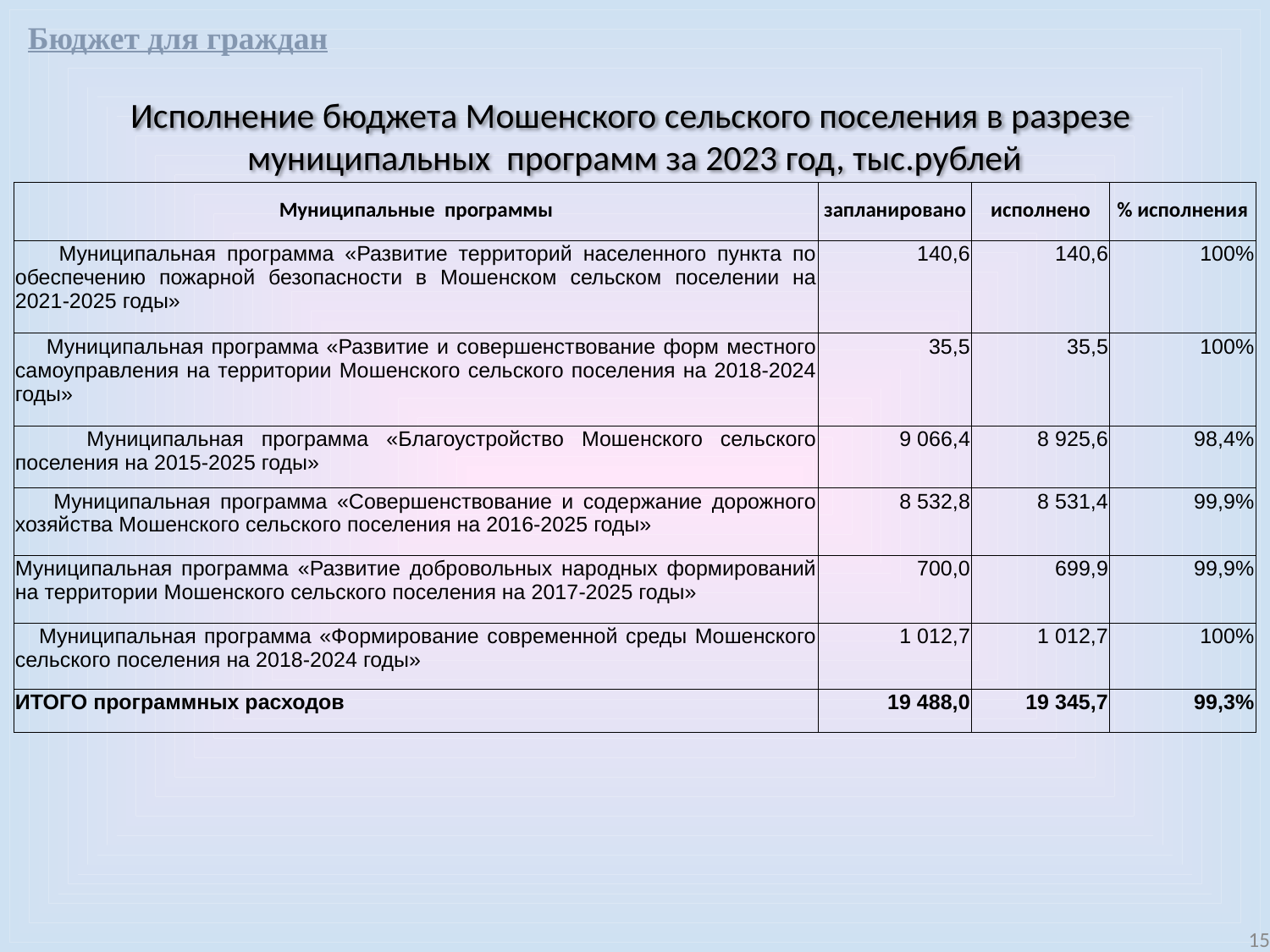

Бюджет для граждан
Исполнение бюджета Мошенского сельского поселения в разрезе
муниципальных  программ за 2023 год, тыс.рублей
| Муниципальные программы | запланировано | исполнено | % исполнения |
| --- | --- | --- | --- |
| Муниципальная программа «Развитие территорий населенного пункта по обеспечению пожарной безопасности в Мошенском сельском поселении на 2021-2025 годы» | 140,6 | 140,6 | 100% |
| Муниципальная программа «Развитие и совершенствование форм местного самоуправления на территории Мошенского сельского поселения на 2018-2024 годы» | 35,5 | 35,5 | 100% |
| Муниципальная программа «Благоустройство Мошенского сельского поселения на 2015-2025 годы» | 9 066,4 | 8 925,6 | 98,4% |
| Муниципальная программа «Совершенствование и содержание дорожного хозяйства Мошенского сельского поселения на 2016-2025 годы» | 8 532,8 | 8 531,4 | 99,9% |
| Муниципальная программа «Развитие добровольных народных формирований на территории Мошенского сельского поселения на 2017-2025 годы» | 700,0 | 699,9 | 99,9% |
| Муниципальная программа «Формирование современной среды Мошенского сельского поселения на 2018-2024 годы» | 1 012,7 | 1 012,7 | 100% |
| ИТОГО программных расходов | 19 488,0 | 19 345,7 | 99,3% |
15